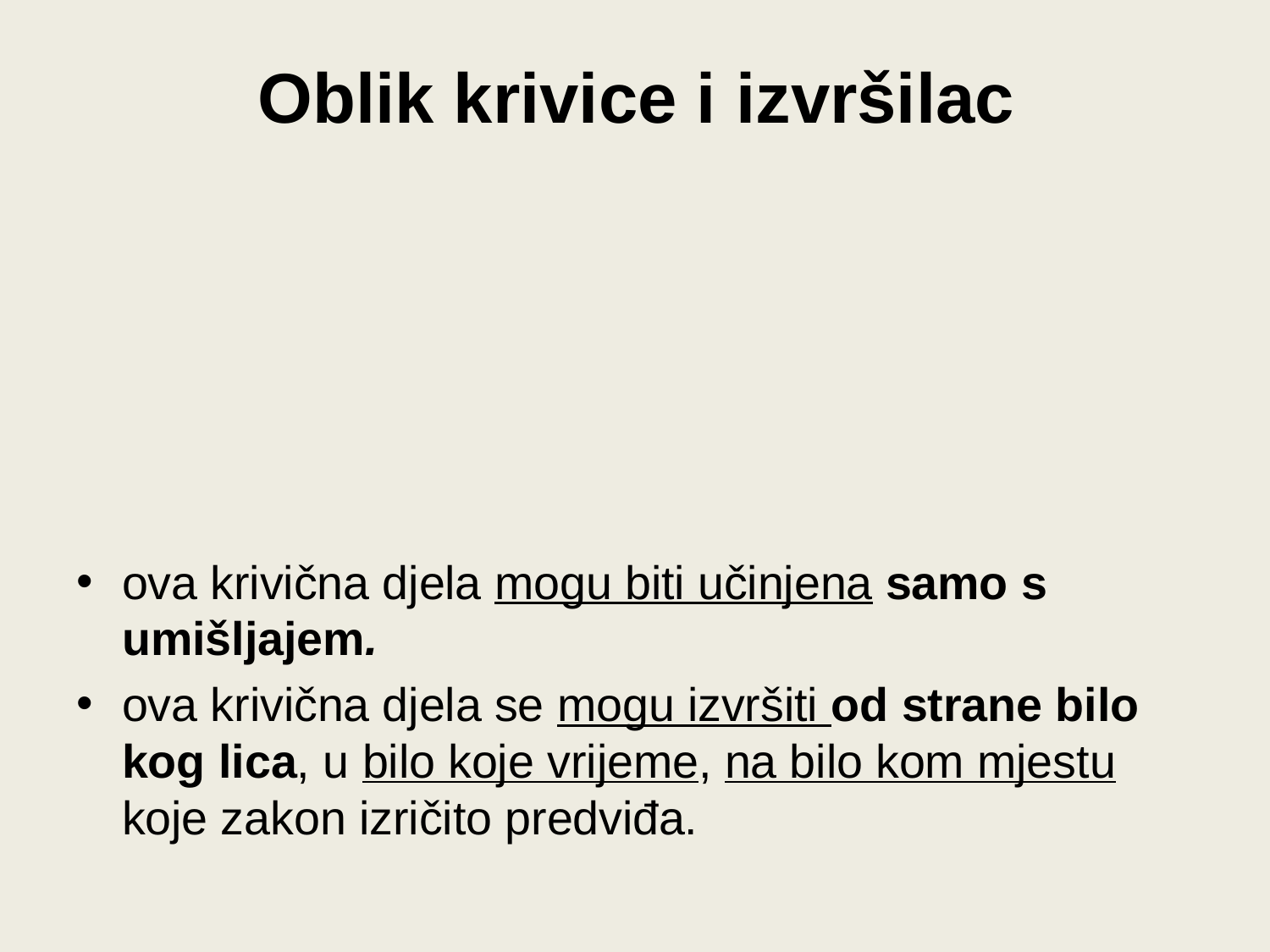

# Oblik krivice i izvršilac
ova krivična djela mogu biti učinjena samo s umišljajem.
ova krivična djela se mogu izvršiti od strane bilo kog lica, u bilo koje vrijeme, na bilo kom mjestu koje zakon izričito predviđa.